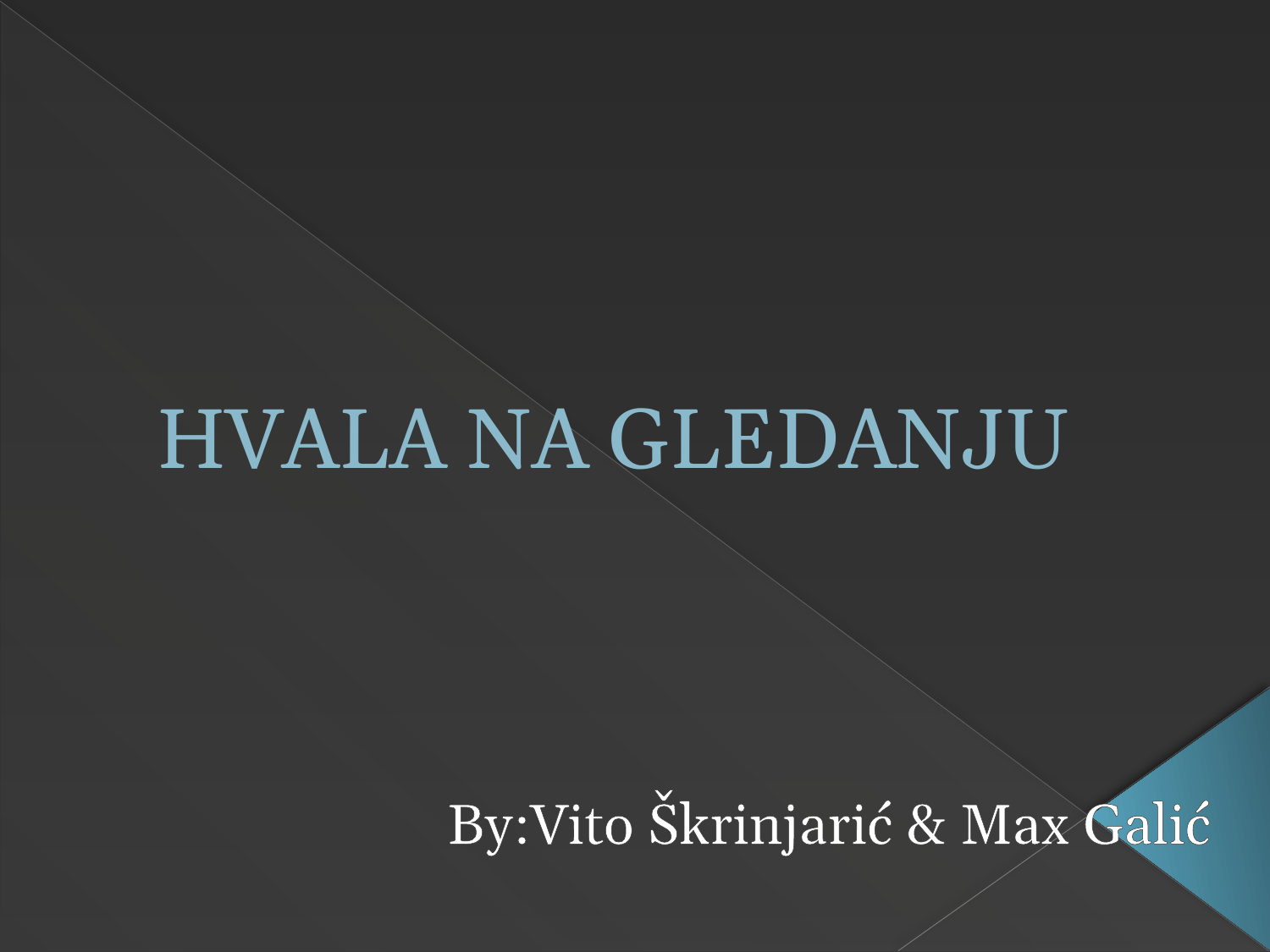

# HVALA NA GLEDANJU

By:Vito Škrinjarić & Max Galić